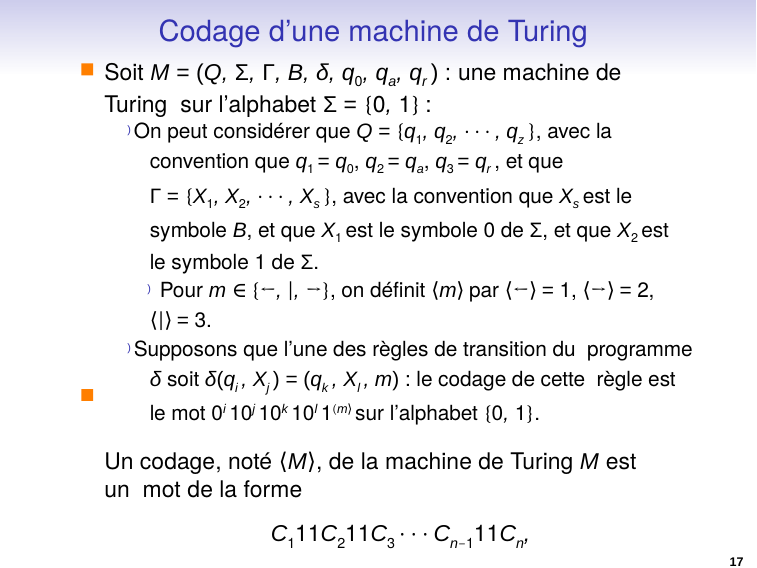

# Codage d’une machine de Turing
Soit M = (Q, Σ, Γ, B, δ, q0, qa, qr ) : une machine de Turing  sur l’alphabet Σ = {0, 1} :
) On peut considérer que Q = {q1, q2, · · · , qz }, avec la  convention que q1 = q0, q2 = qa, q3 = qr , et que
Γ = {X1, X2, · · · , Xs }, avec la convention que Xs est le  symbole B, et que X1 est le symbole 0 de Σ, et que X2 est  le symbole 1 de Σ.
)   Pour m ∈ {←, |, →}, on définit ⟨m⟩ par ⟨←⟩ = 1, ⟨→⟩ = 2,
⟨|⟩ = 3.
) Supposons que l’une des règles de transition du  programme δ soit δ(qi , Xj ) = (qk , Xl , m) : le codage de cette  règle est le mot 0i 10j 10k 10l 1(m⟩ sur l’alphabet {0, 1}.
Un codage, noté ⟨M⟩, de la machine de Turing M est un  mot de la forme
C111C211C3 · · · Cn−111Cn,
où chaque Ci est le codage d’une des règles de transition  de δ.

17